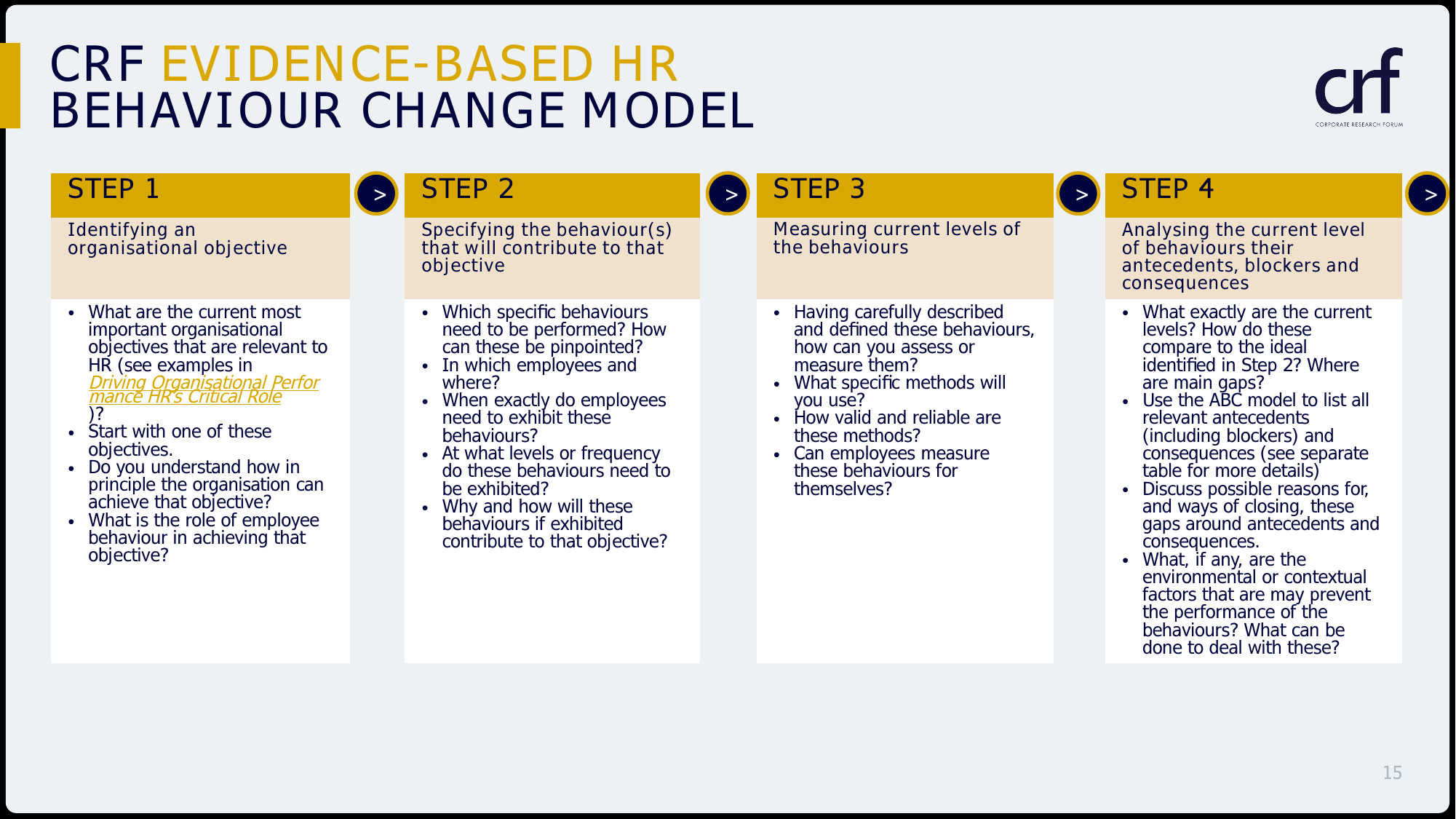

# CRF Evidence-Based HR behaviour change model
>
>
>
>
| STEP 1 |  | STEP 2 |  | STEP 3 |  | STEP 4 |
| --- | --- | --- | --- | --- | --- | --- |
| Identifying an organisational objective |  | Specifying the behaviour(s) that will contribute to that objective |  | Measuring current levels of the behaviours |  | Analysing the current level of behaviours their antecedents, blockers and consequences |
| What are the current most important organisational objectives that are relevant to HR (see examples in Driving Organisational Performance HR’s Critical Role)? Start with one of these objectives. Do you understand how in principle the organisation can achieve that objective? What is the role of employee behaviour in achieving that objective? |  | Which specific behaviours need to be performed? How can these be pinpointed? In which employees and where? When exactly do employees need to exhibit these behaviours? At what levels or frequency do these behaviours need to be exhibited? Why and how will these behaviours if exhibited contribute to that objective? |  | Having carefully described and defined these behaviours, how can you assess or measure them? What specific methods will you use? How valid and reliable are these methods? Can employees measure these behaviours for themselves? |  | What exactly are the current levels? How do these compare to the ideal identified in Step 2? Where are main gaps? Use the ABC model to list all relevant antecedents (including blockers) and consequences (see separate table for more details) Discuss possible reasons for, and ways of closing, these gaps around antecedents and consequences. What, if any, are the environmental or contextual factors that are may prevent the performance of the behaviours? What can be done to deal with these? |
15